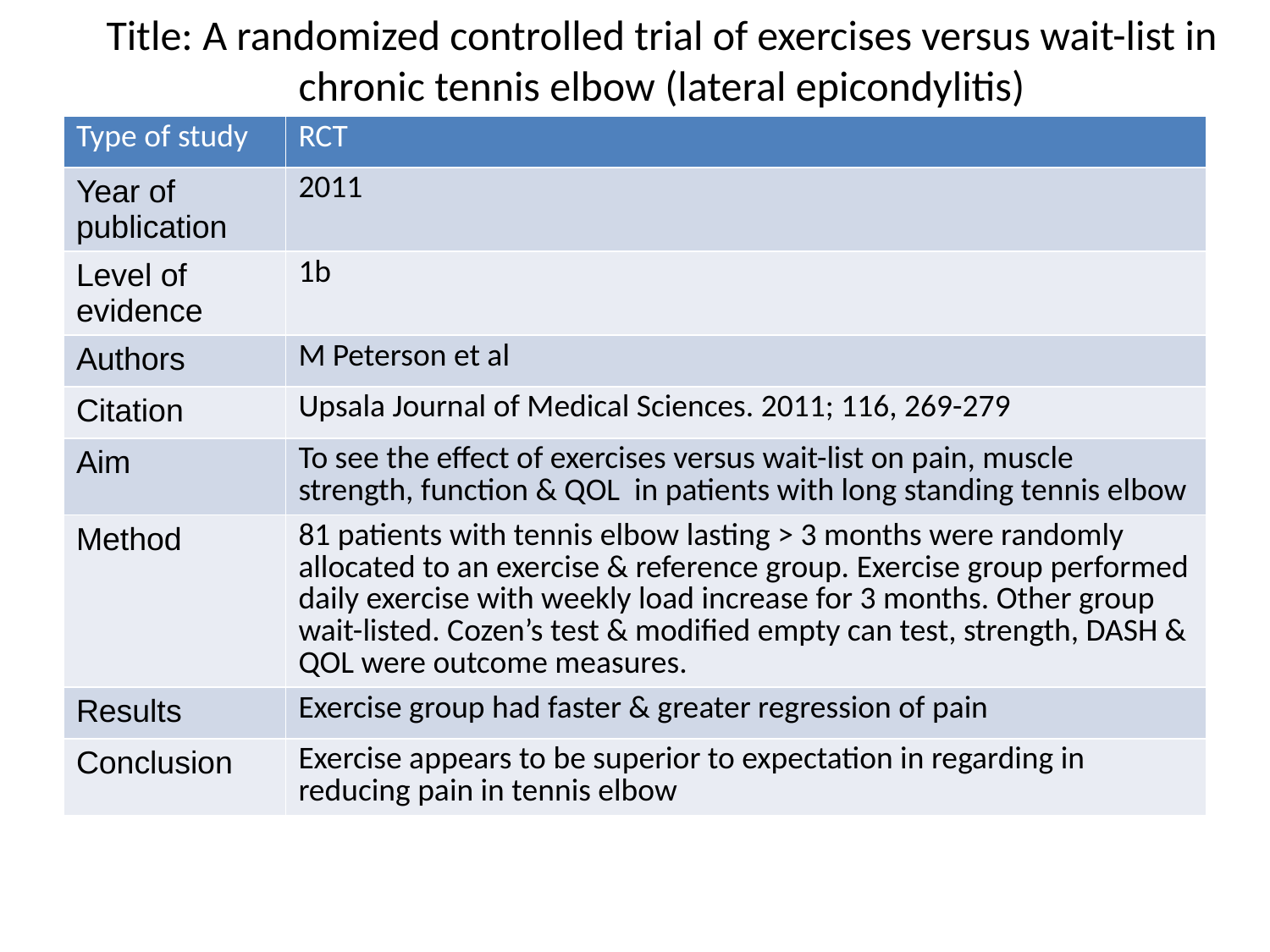

# Title: A randomized controlled trial of exercises versus wait-list in chronic tennis elbow (lateral epicondylitis)
| Type of study | RCT |
| --- | --- |
| Year of publication | 2011 |
| Level of evidence | 1b |
| Authors | M Peterson et al |
| Citation | Upsala Journal of Medical Sciences. 2011; 116, 269-279 |
| Aim | To see the effect of exercises versus wait-list on pain, muscle strength, function & QOL in patients with long standing tennis elbow |
| Method | 81 patients with tennis elbow lasting > 3 months were randomly allocated to an exercise & reference group. Exercise group performed daily exercise with weekly load increase for 3 months. Other group wait-listed. Cozen’s test & modified empty can test, strength, DASH & QOL were outcome measures. |
| Results | Exercise group had faster & greater regression of pain |
| Conclusion | Exercise appears to be superior to expectation in regarding in reducing pain in tennis elbow |